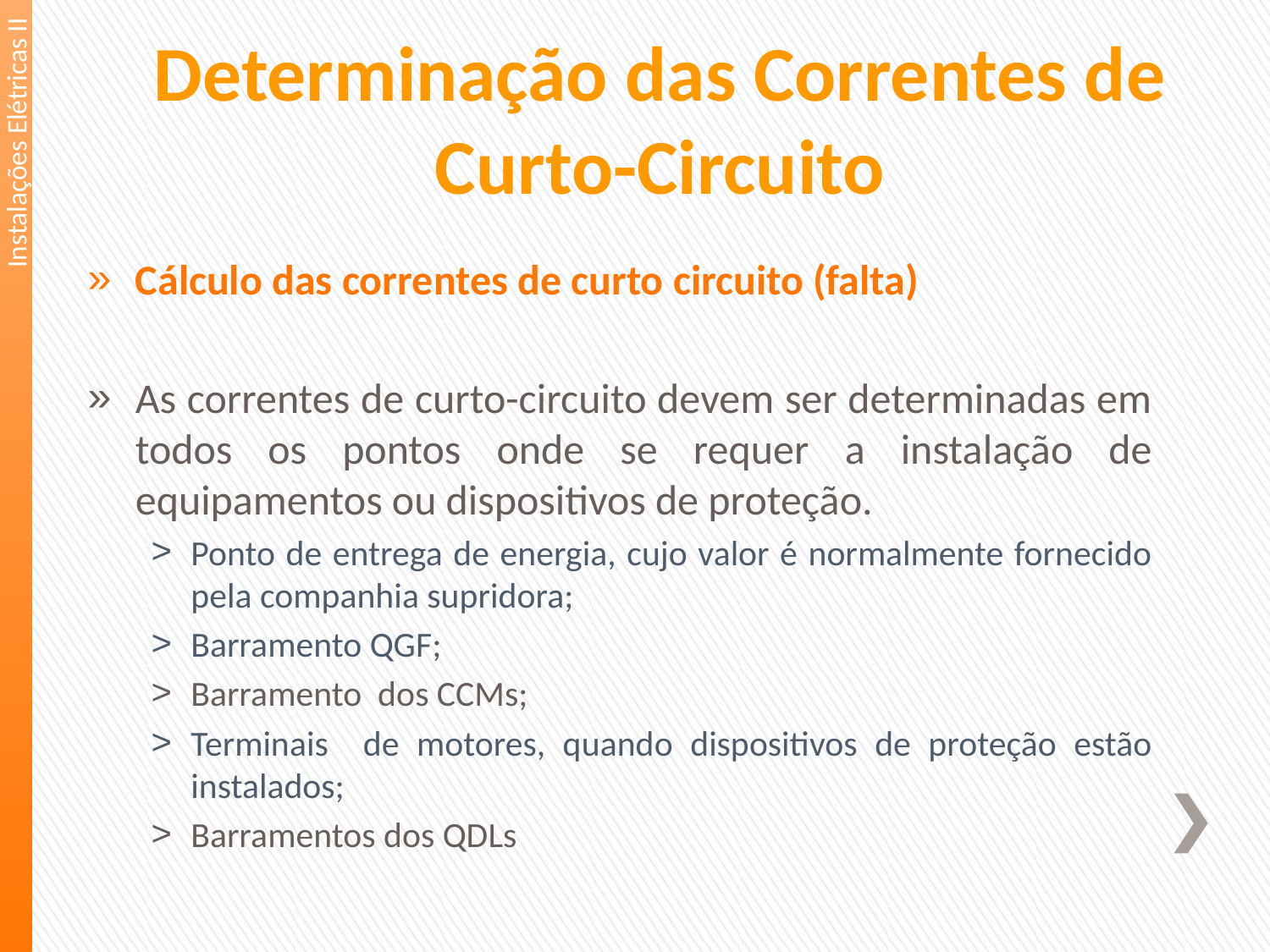

Determinação das Correntes de Curto-Circuito
Instalações Elétricas II
Cálculo das correntes de curto circuito (falta)

As correntes de curto-circuito devem ser determinadas em todos os pontos onde se requer a instalação de equipamentos ou dispositivos de proteção.
Ponto de entrega de energia, cujo valor é normalmente fornecido pela companhia supridora;
Barramento QGF;
Barramento  dos CCMs;
Terminais  de motores, quando dispositivos de proteção estão instalados;
Barramentos dos QDLs